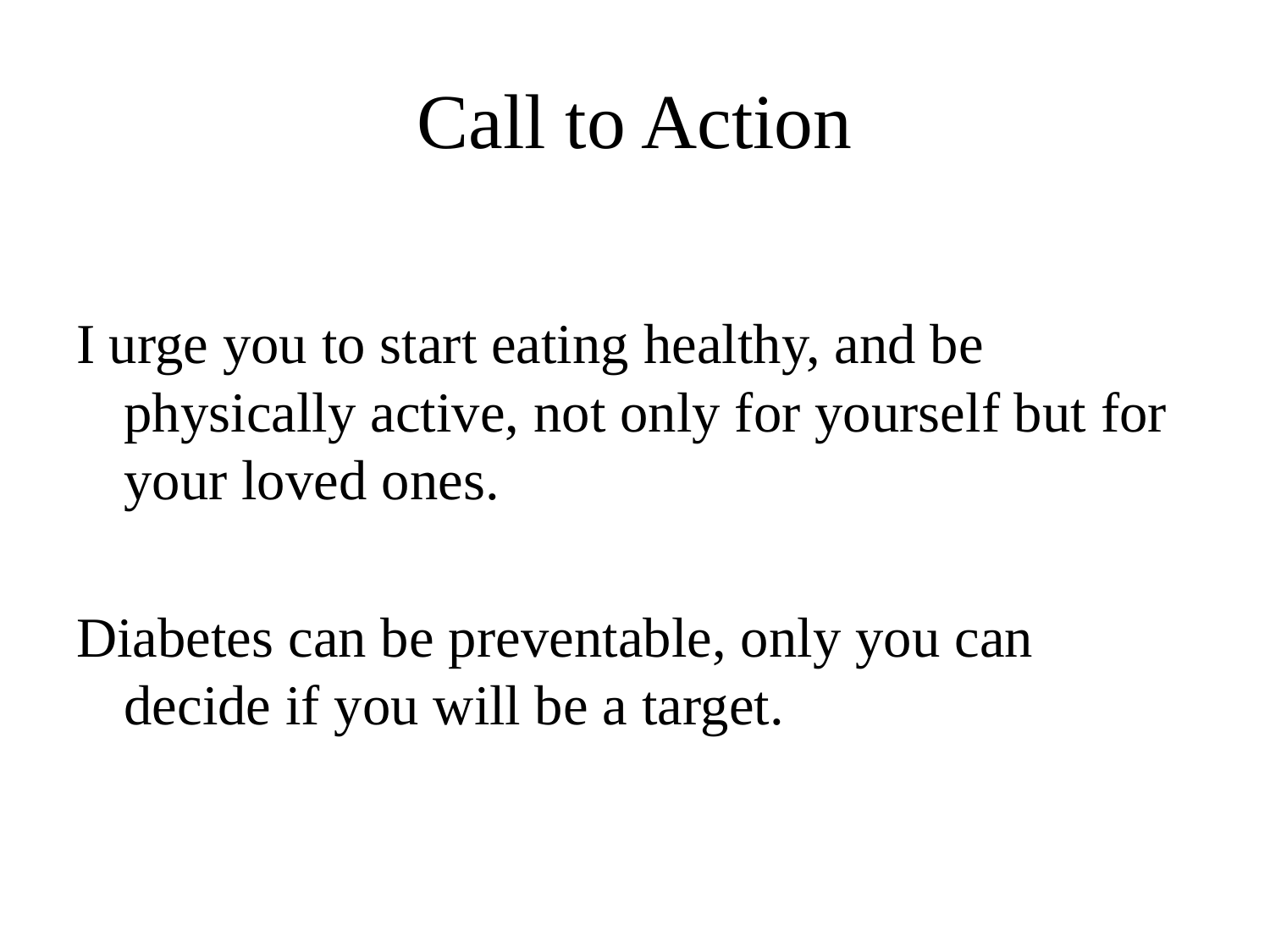

# Call to Action

I urge you to start eating healthy, and be physically active, not only for yourself but for your loved ones.

Diabetes can be preventable, only you can decide if you will be a target.